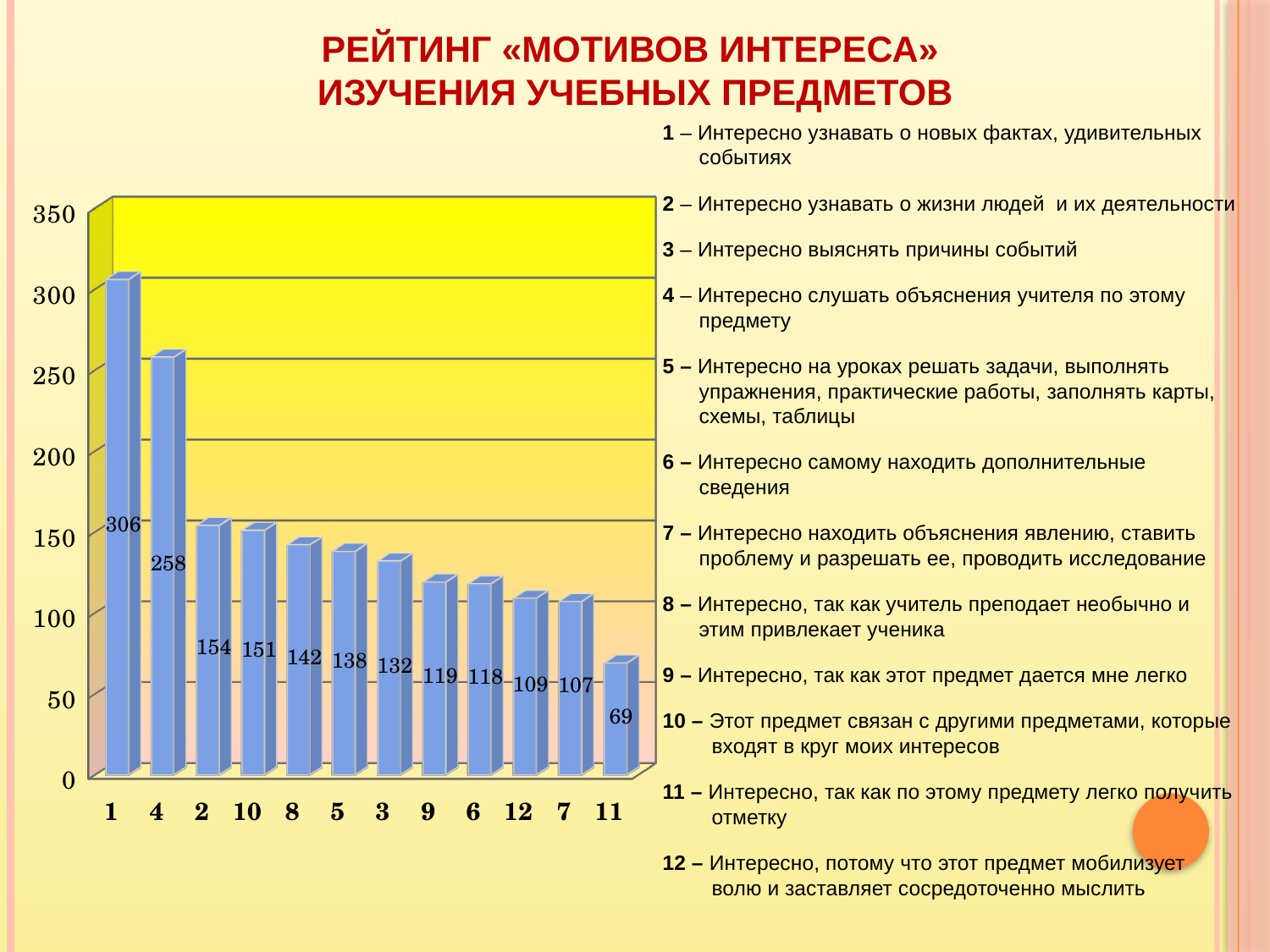

# Рейтинг «мотивов интереса» изучения учебных предметов
1 – Интересно узнавать о новых фактах, удивительных событиях
2 – Интересно узнавать о жизни людей  и их деятельности
3 – Интересно выяснять причины событий
4 – Интересно слушать объяснения учителя по этому предмету
5 – Интересно на уроках решать задачи, выполнять упражнения, практические работы, заполнять карты, схемы, таблицы
6 – Интересно самому находить дополнительные сведения
7 – Интересно находить объяснения явлению, ставить проблему и разрешать ее, проводить исследование
8 – Интересно, так как учитель преподает необычно и этим привлекает ученика
9 – Интересно, так как этот предмет дается мне легко
10 – Этот предмет связан с другими предметами, которые входят в круг моих интересов
11 – Интересно, так как по этому предмету легко получить отметку
12 – Интересно, потому что этот предмет мобилизует волю и заставляет сосредоточенно мыслить

[unsupported chart]